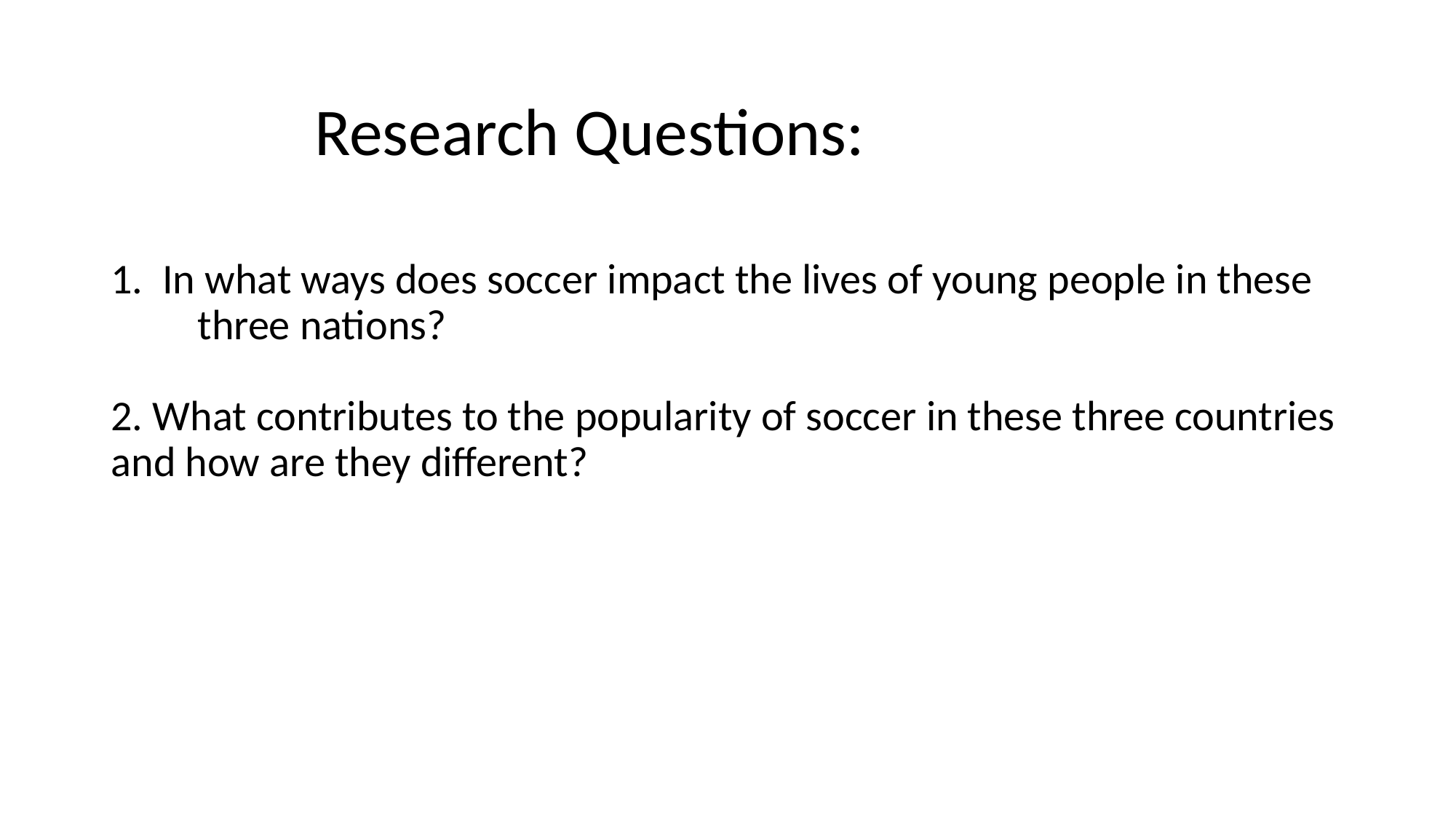

# Research Questions:
1.  In what ways does soccer impact the lives of young people in these             three nations?
2. What contributes to the popularity of soccer in these three countries and how are they different?